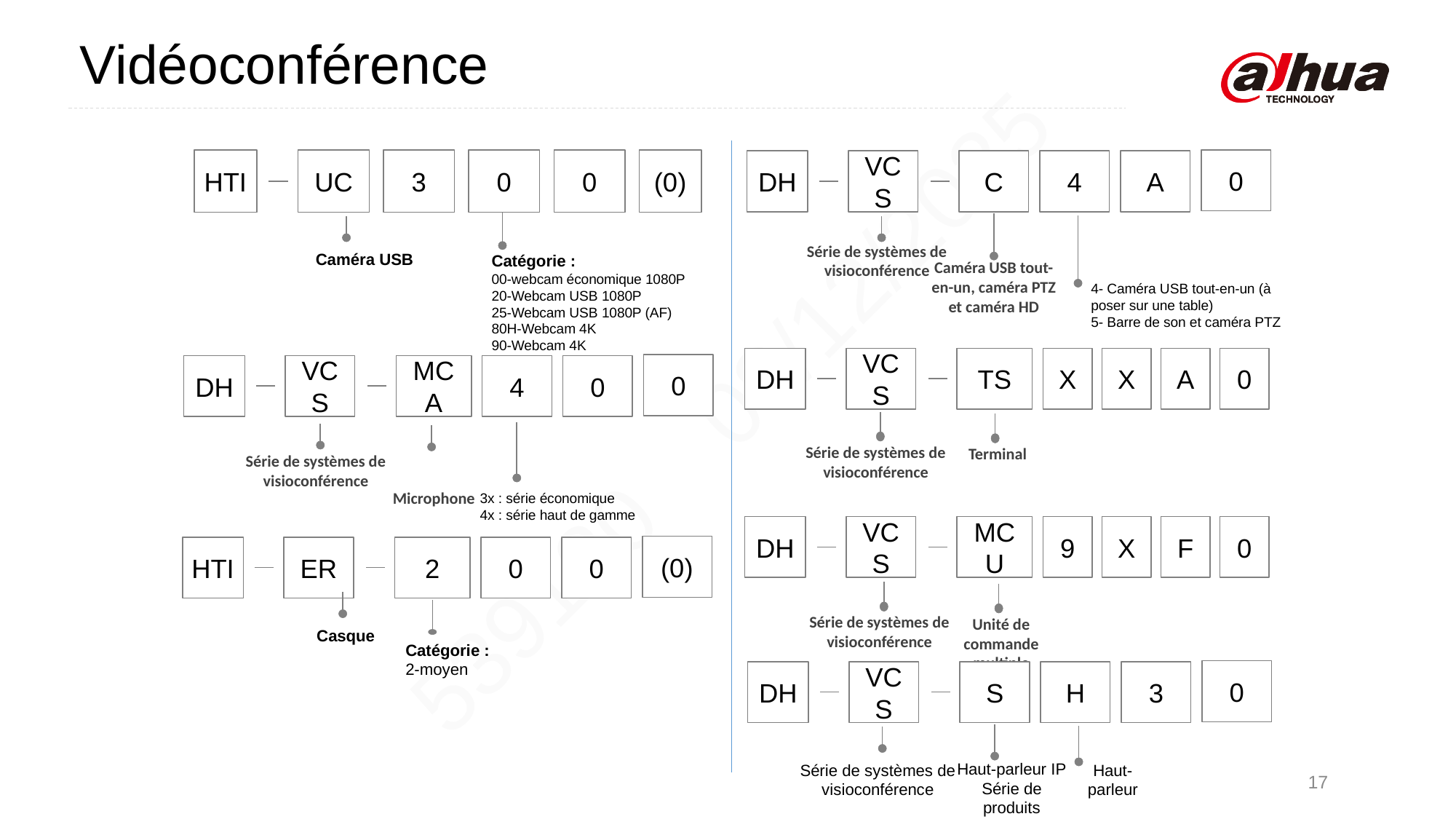

Vidéoconférence
0
DH
VCS
C
4
A
HTI
UC
3
0
0
(0)

Série de systèmes de visioconférence
Caméra USB
Catégorie :
00-webcam économique 1080P
20-Webcam USB 1080P
25-Webcam USB 1080P (AF)
80H-Webcam 4K
90-Webcam 4K
Caméra USB tout-en-un, caméra PTZ et caméra HD
4- Caméra USB tout-en-un (à poser sur une table)
5- Barre de son et caméra PTZ
X
X
A
0
DH
VCS
TS
0
DH
VCS
MCA
4
0

Série de systèmes de visioconférence
Terminal
Série de systèmes de visioconférence
Microphone
3x : série économique
4x : série haut de gamme
9
X
F
0
DH
VCS
MCU
(0)
HTI
ER
2
0
0

Série de systèmes de visioconférence
Unité de commande multiple
Casque
Catégorie :
2-moyen

0
DH
VCS
S
H
3

Haut-parleur IP Série de produits
Haut-parleur
Série de systèmes de visioconférence
17